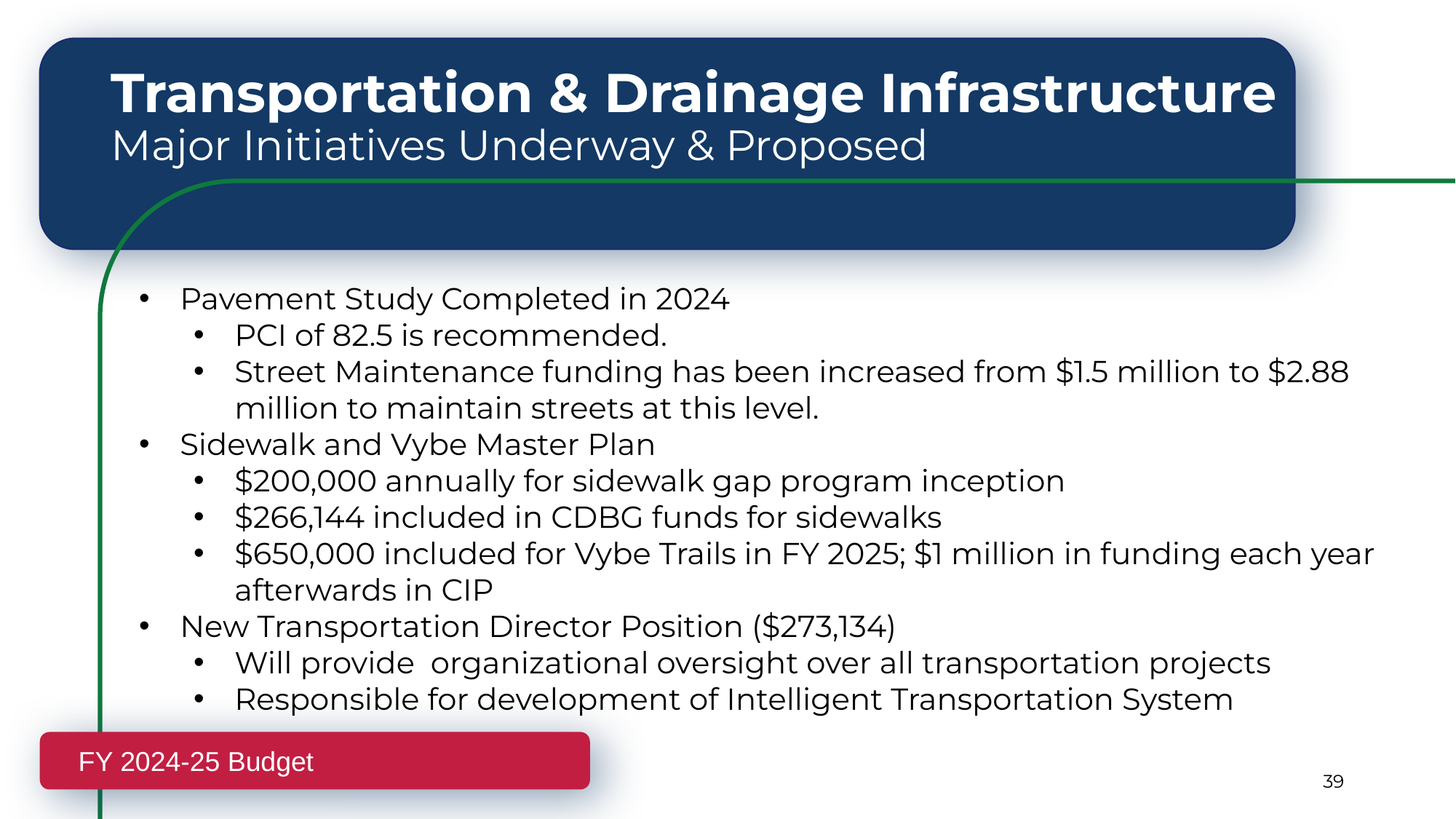

# Transportation & Drainage Infrastructure Major Initiatives Underway & Proposed

Pavement Study Completed in 2024
PCI of 82.5 is recommended.
Street Maintenance funding has been increased from $1.5 million to $2.88 million to maintain streets at this level.
Sidewalk and Vybe Master Plan
$200,000 annually for sidewalk gap program inception
$266,144 included in CDBG funds for sidewalks
$650,000 included for Vybe Trails in FY 2025; $1 million in funding each year afterwards in CIP
New Transportation Director Position ($273,134)
Will provide  organizational oversight over all transportation projects
Responsible for development of Intelligent Transportation System

FY 2024-25 Budget
39